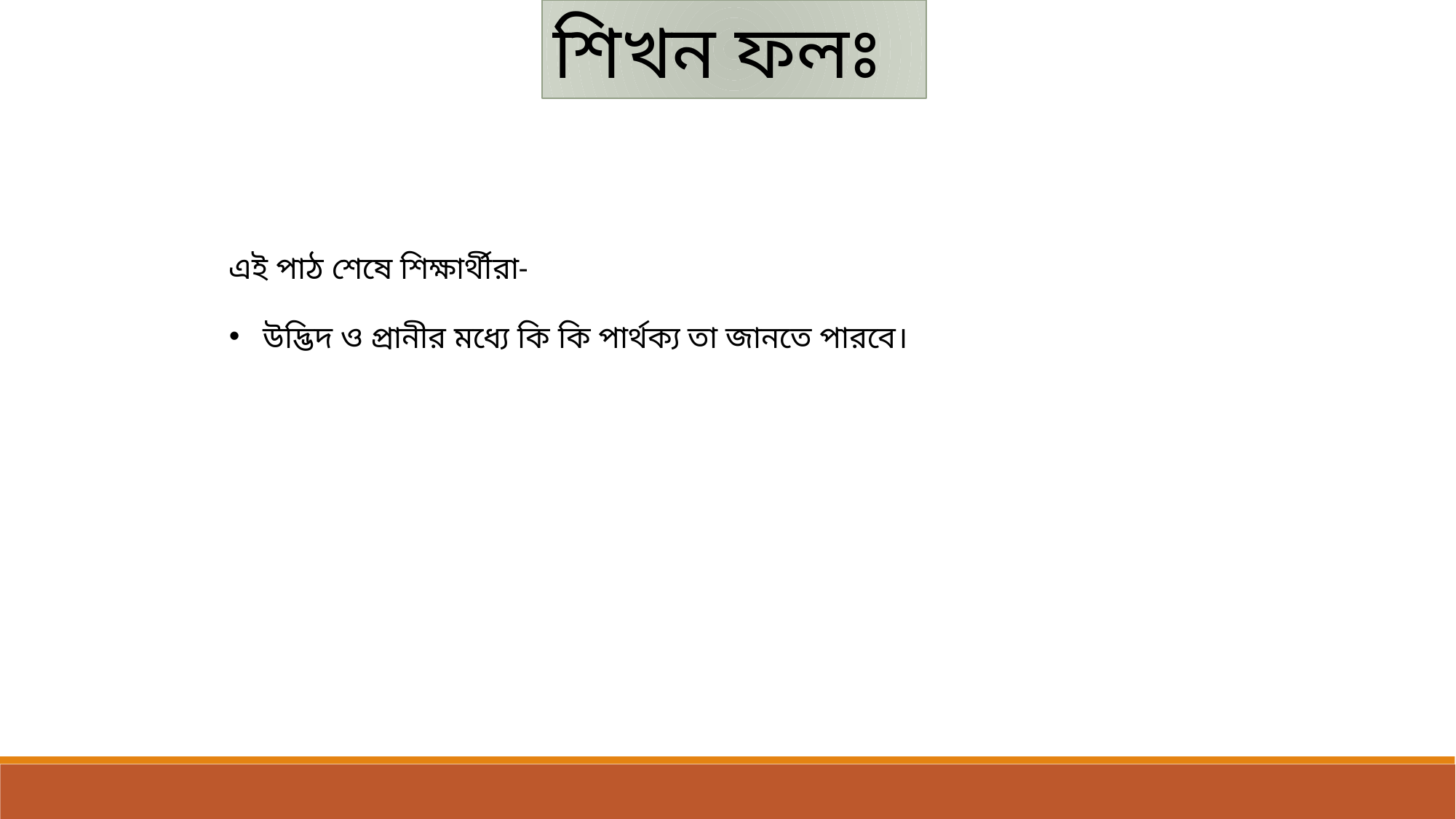

শিখন ফলঃ
এই পাঠ শেষে শিক্ষার্থীরা-

উদ্ভিদ ও প্রানীর মধ্যে কি কি পার্থক্য তা জানতে পারবে।